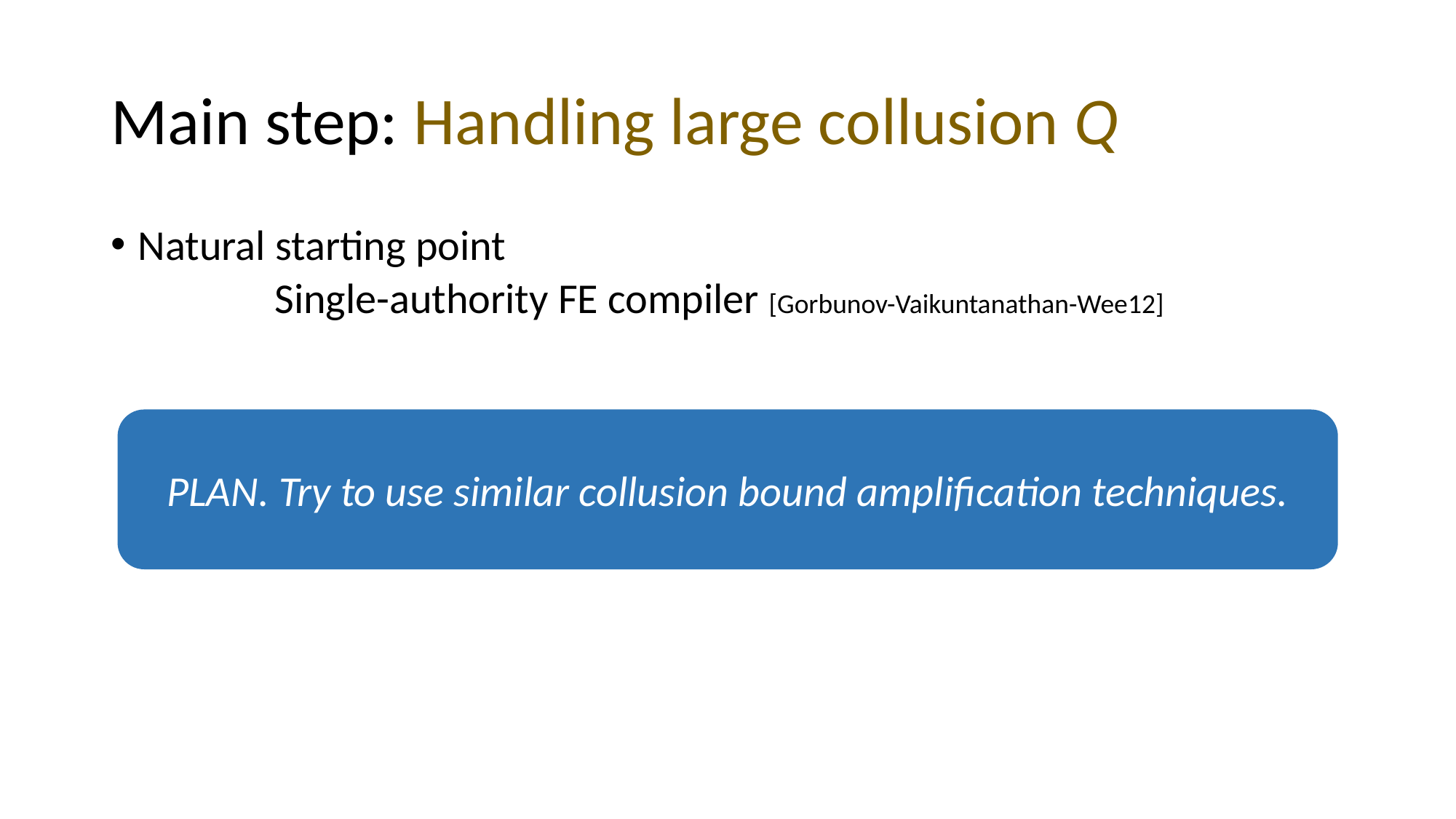

# Main step: Handling large collusion Q
Natural starting point
	Single-authority FE compiler [Gorbunov-Vaikuntanathan-Wee12]
PLAN. Try to use similar collusion bound amplification techniques.